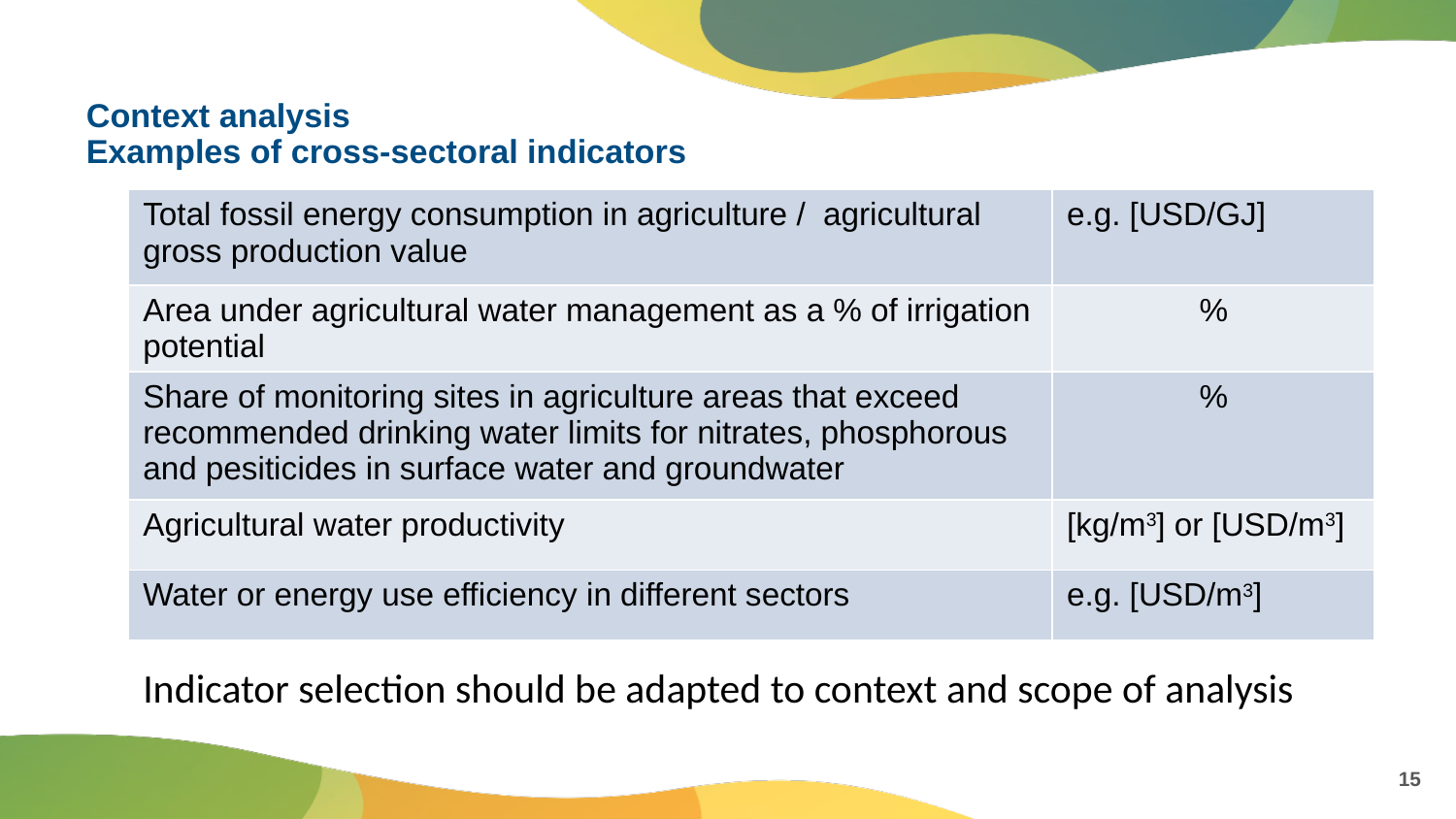

# Context analysis Examples of cross-sectoral indicators
| Total fossil energy consumption in agriculture / agricultural gross production value | e.g. [USD/GJ] |
| --- | --- |
| Area under agricultural water management as a % of irrigation potential | % |
| Share of monitoring sites in agriculture areas that exceed recommended drinking water limits for nitrates, phosphorous and pesiticides in surface water and groundwater | % |
| Agricultural water productivity | [kg/m3] or [USD/m3] |
| Water or energy use efficiency in different sectors | e.g. [USD/m3] |
Indicator selection should be adapted to context and scope of analysis
15